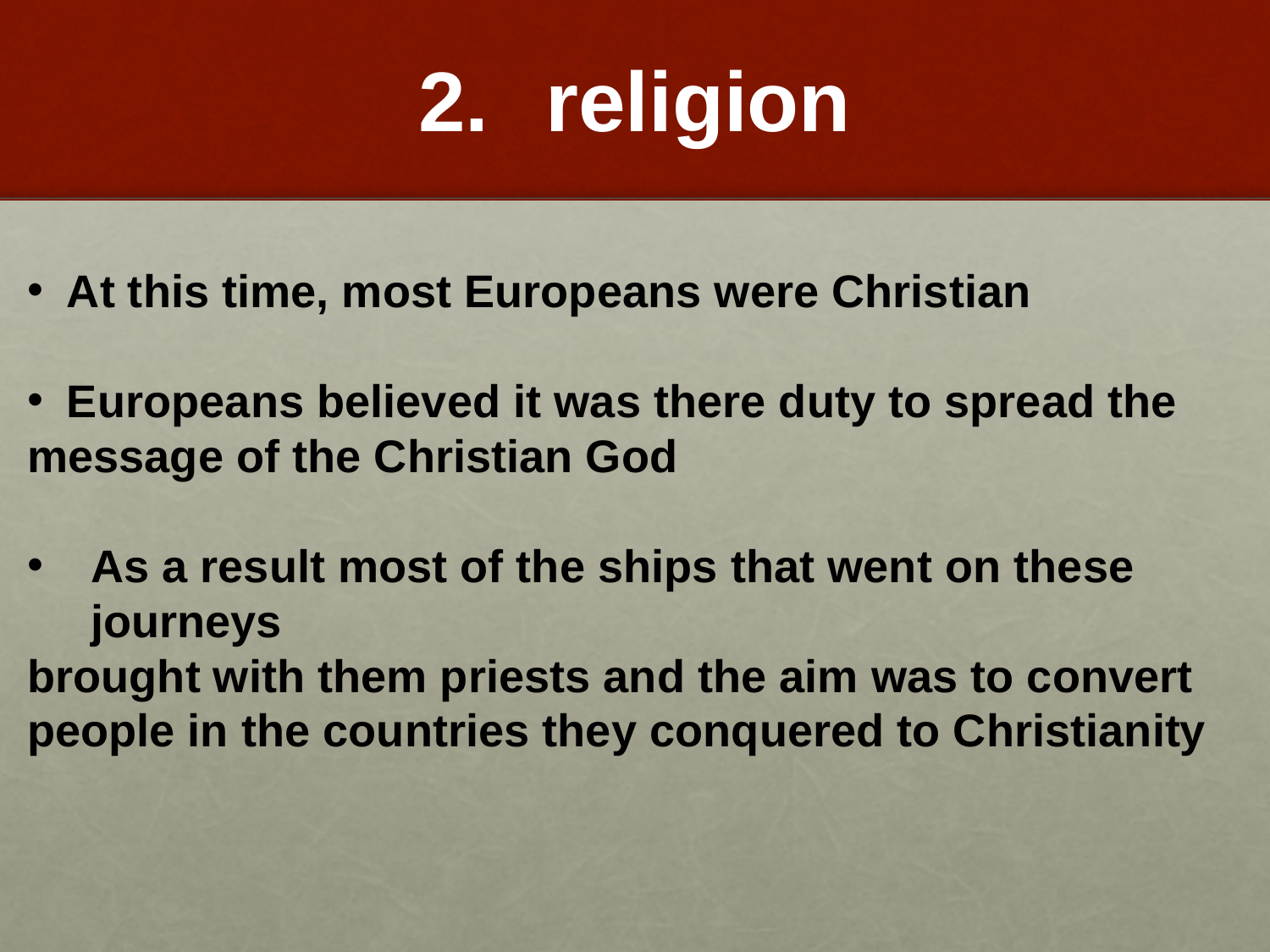

# 2.	religion
At this time, most Europeans were Christian

Europeans believed it was there duty to spread the
message of the Christian God

As a result most of the ships that went on these journeys
brought with them priests and the aim was to convert people in the countries they conquered to Christianity